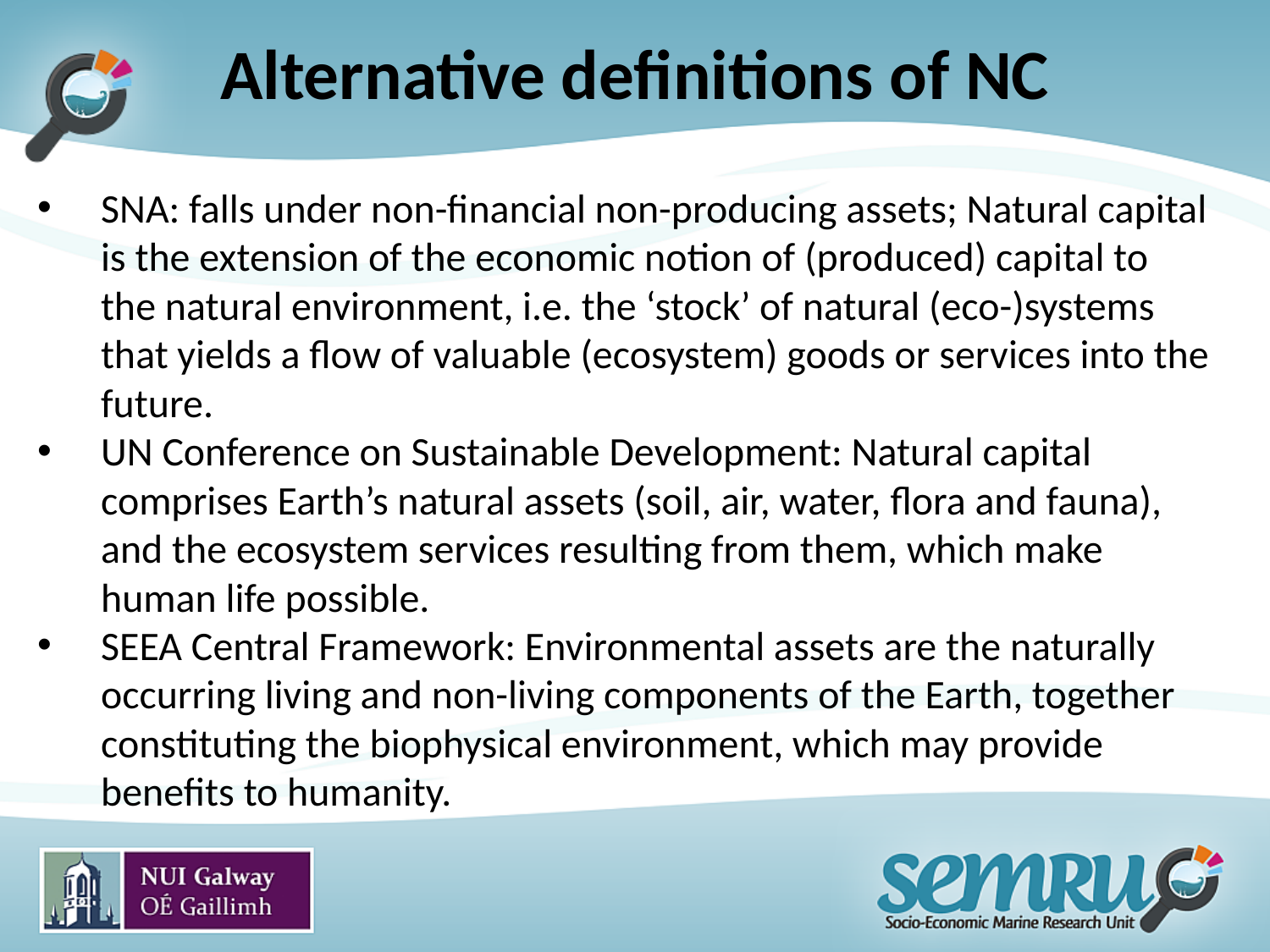

# Alternative definitions of NC
SNA: falls under non-financial non-producing assets; Natural capital is the extension of the economic notion of (produced) capital to the natural environment, i.e. the ‘stock’ of natural (eco-)systems that yields a flow of valuable (ecosystem) goods or services into the future.
UN Conference on Sustainable Development: Natural capital comprises Earth’s natural assets (soil, air, water, flora and fauna), and the ecosystem services resulting from them, which make human life possible.
SEEA Central Framework: Environmental assets are the naturally occurring living and non-living components of the Earth, together constituting the biophysical environment, which may provide benefits to humanity.